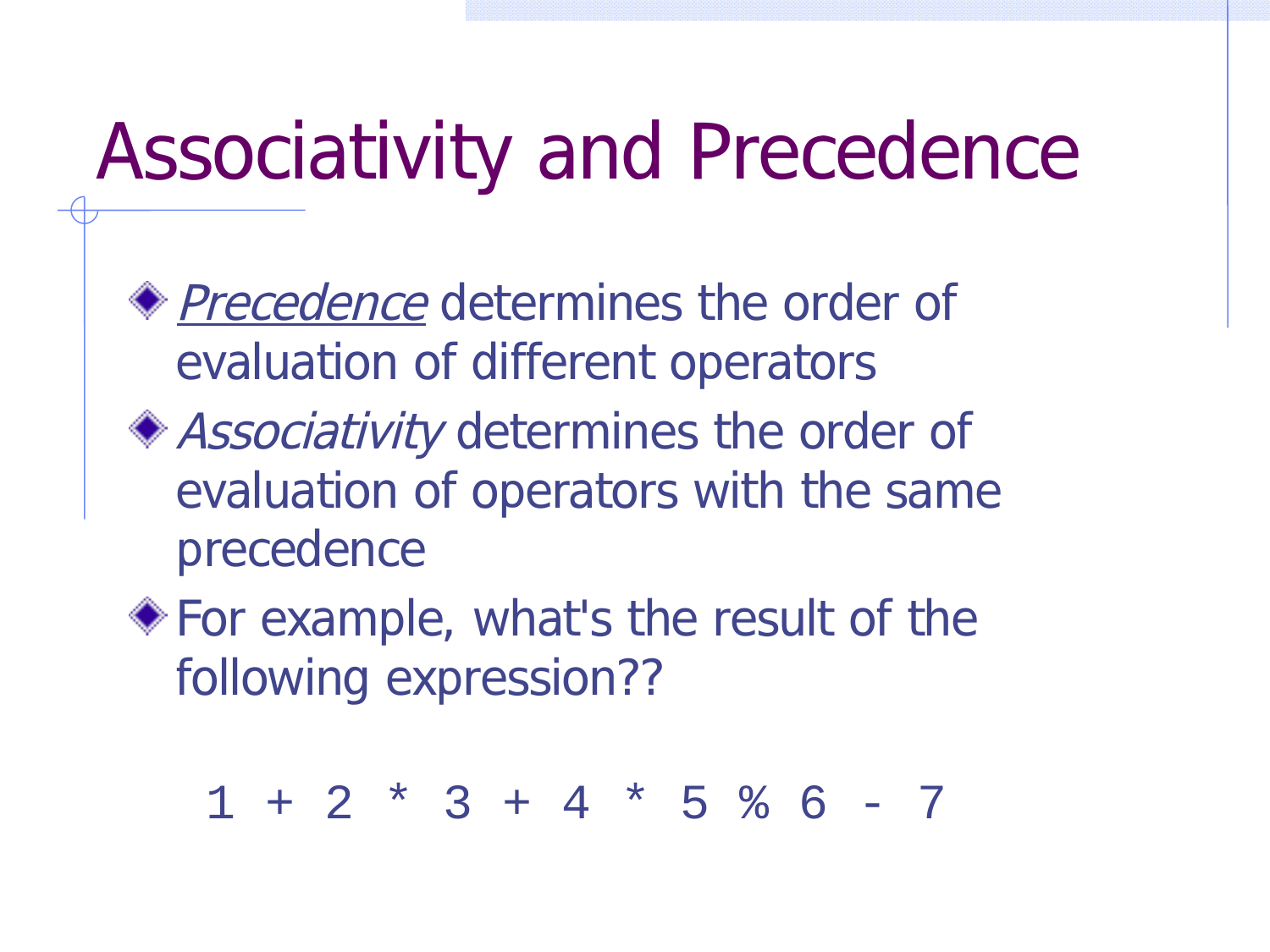

# Associativity and Precedence
Precedence determines the order of evaluation of different operators
Associativity determines the order of evaluation of operators with the same precedence
For example, what's the result of the following expression??
1 + 2 * 3 + 4 * 5 % 6 - 7